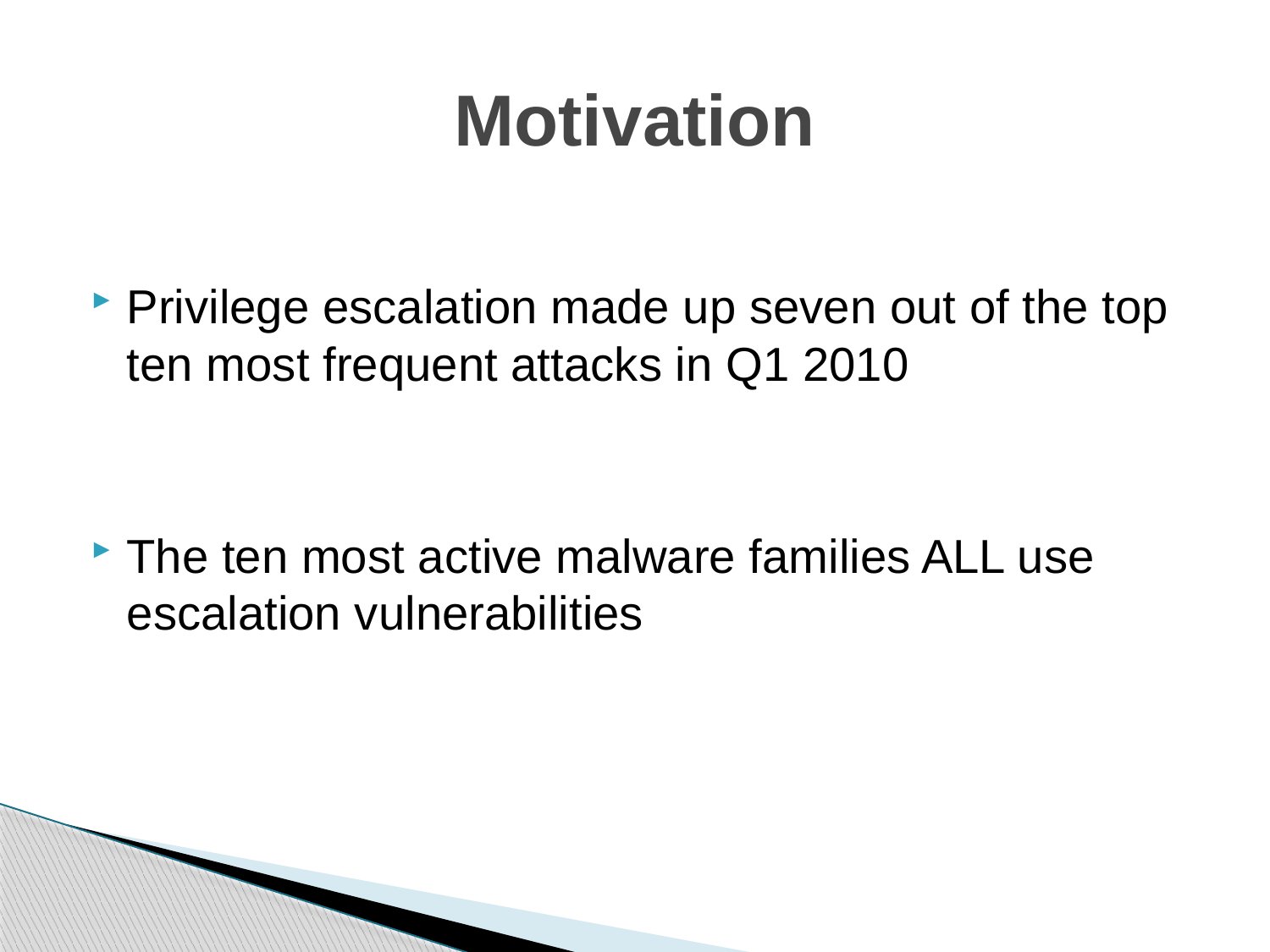

# Motivation

Privilege escalation made up seven out of the top ten most frequent attacks in Q1 2010

The ten most active malware families ALL use escalation vulnerabilities